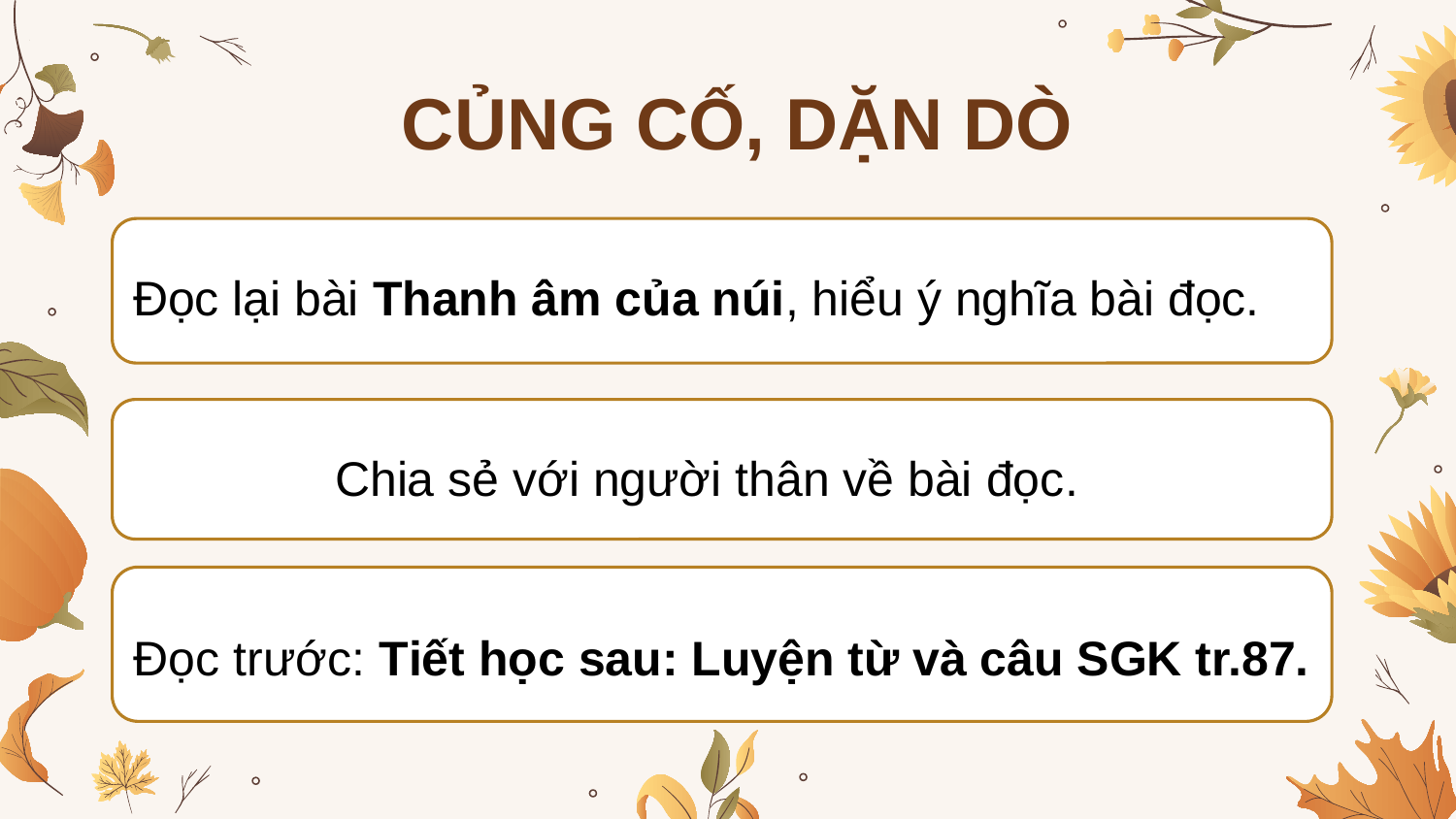

CỦNG CỐ, DẶN DÒ

Đọc lại bài Thanh âm của núi, hiểu ý nghĩa bài đọc.
Chia sẻ với người thân về bài đọc.

Đọc trước: Tiết học sau: Luyện từ và câu SGK tr.87.